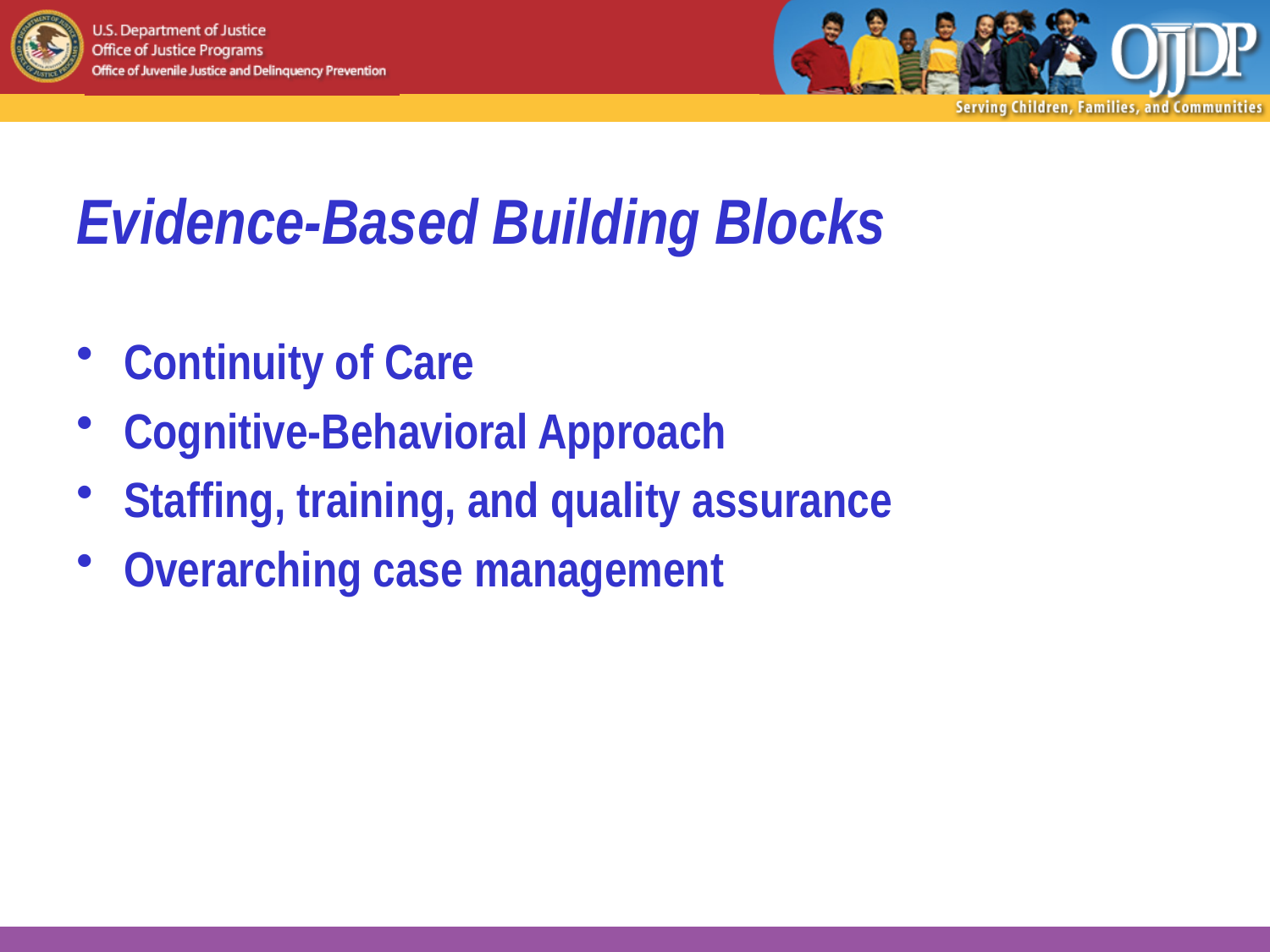

# Evidence-Based Building Blocks
Continuity of Care
Cognitive-Behavioral Approach
Staffing, training, and quality assurance
Overarching case management